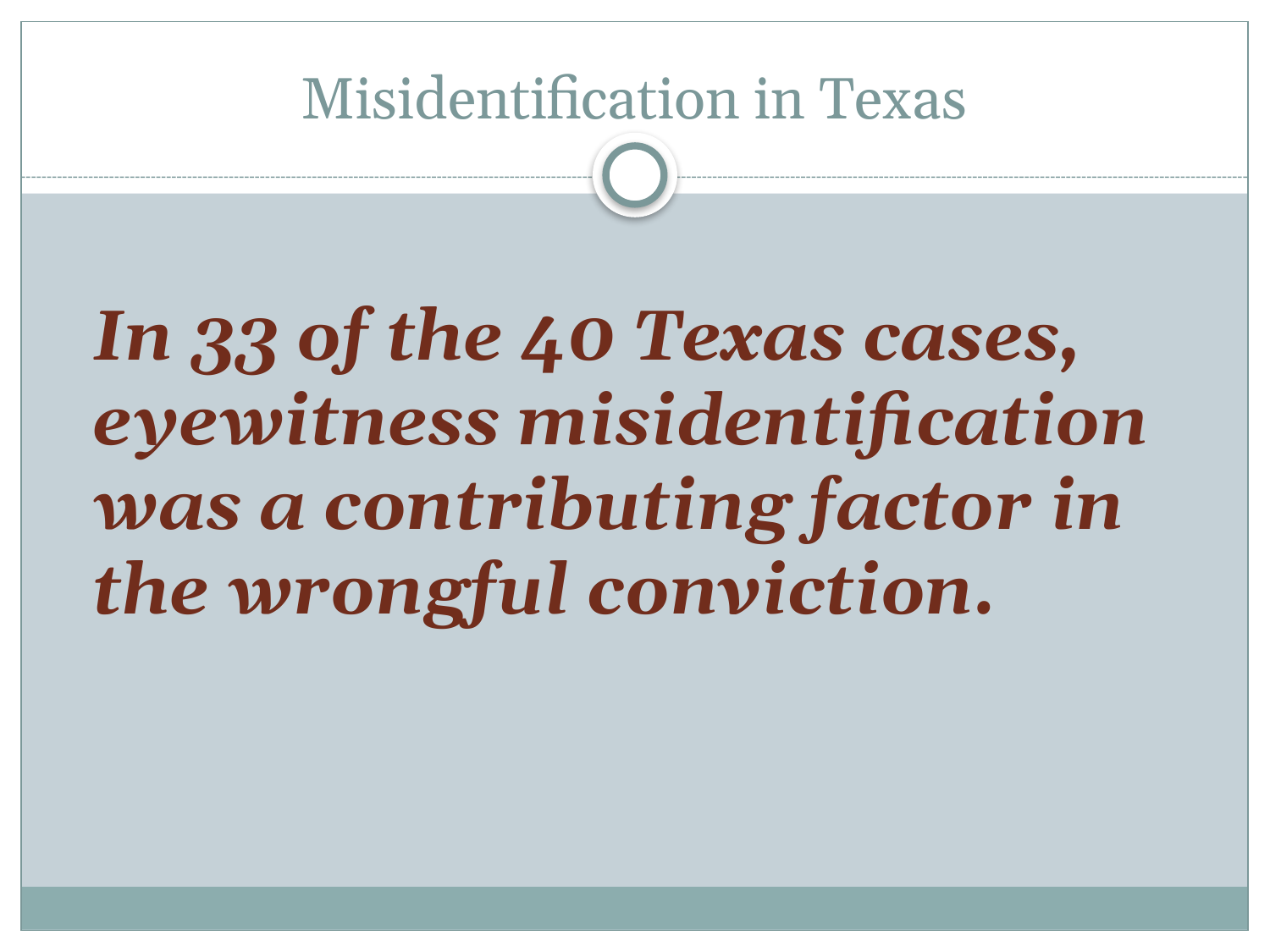

# Misidentification in Texas

	In 33 of the 40 Texas cases, eyewitness misidentification was a contributing factor in the wrongful conviction.